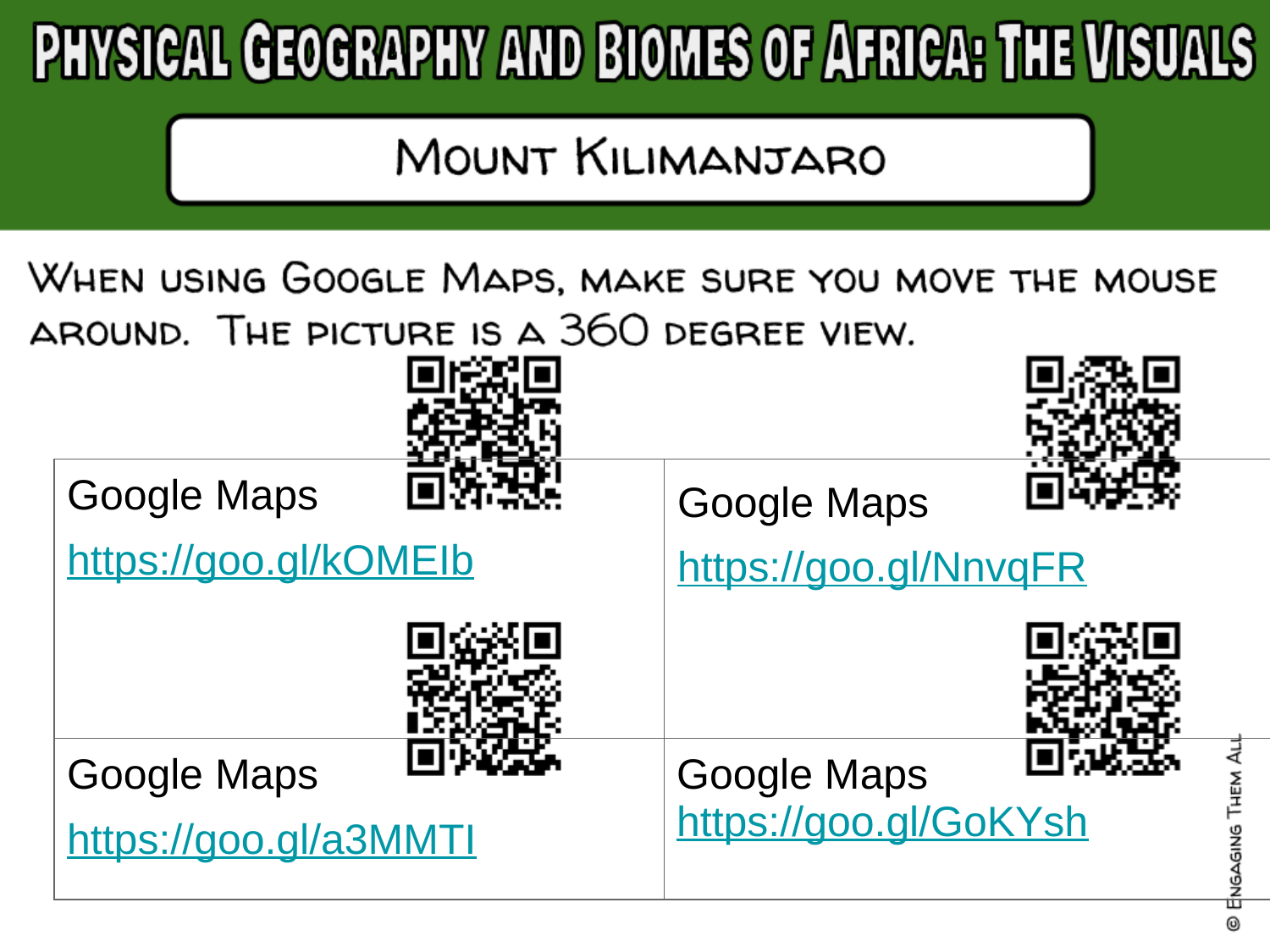

| Google Maps https://goo.gl/kOMEIb | Google Maps https://goo.gl/NnvqFR |
| --- | --- |
| Google Maps https://goo.gl/a3MMTI | Google Maps https://goo.gl/GoKYsh |